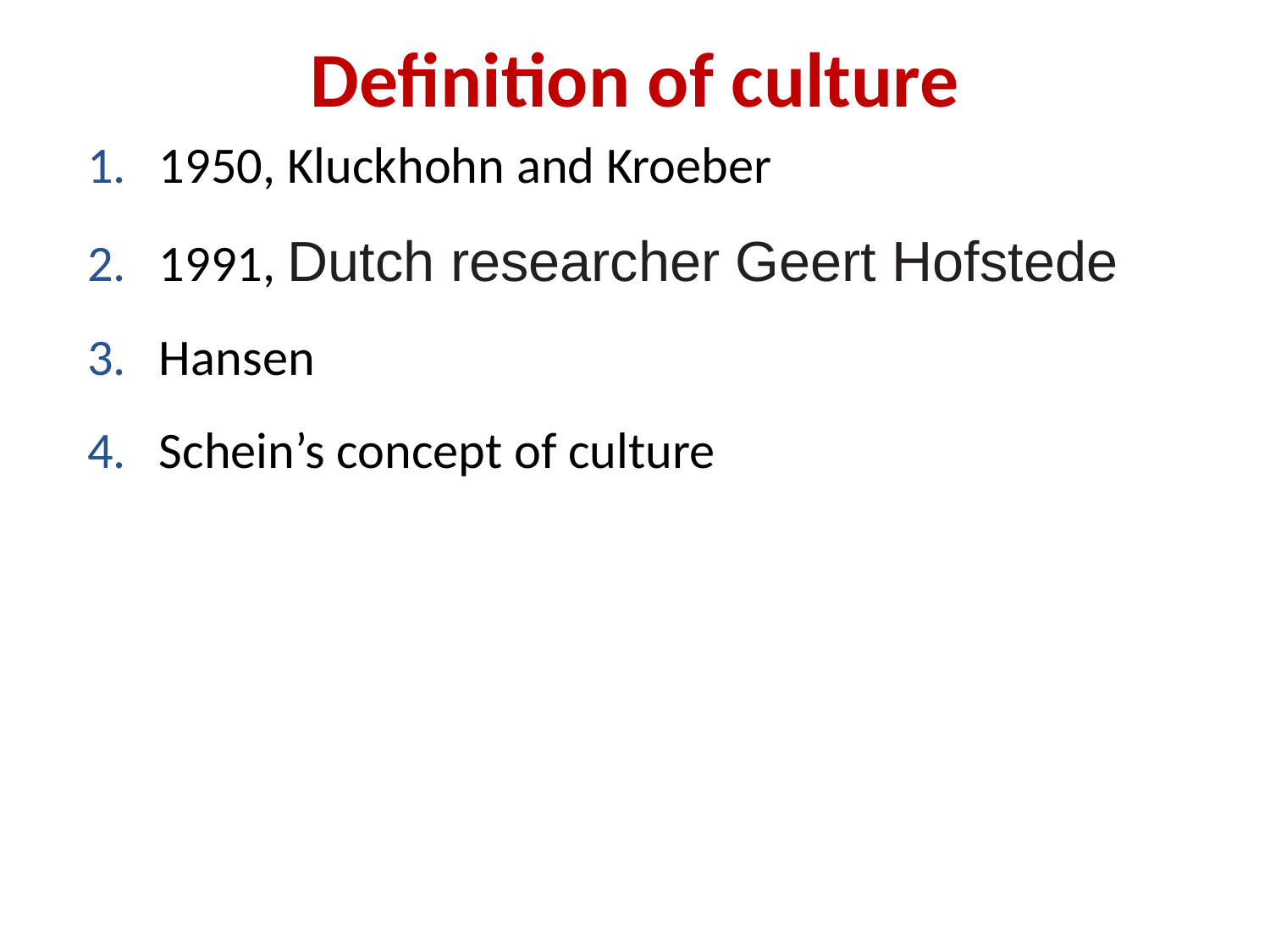

# Definition of culture
1950, Kluckhohn and Kroeber
1991, Dutch researcher Geert Hofstede
Hansen
Schein’s concept of culture